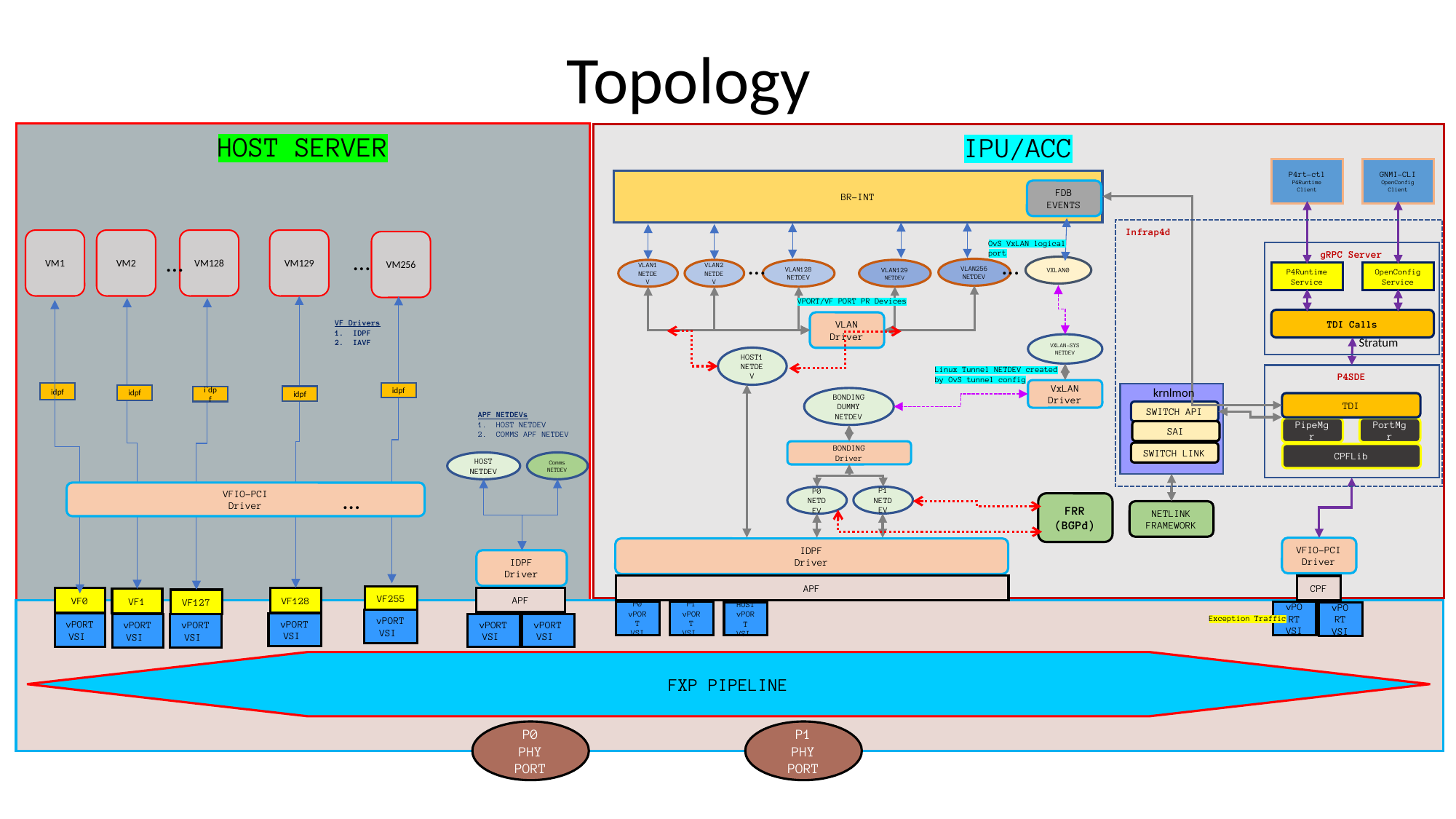

Topology
HOST SERVER
IPU/ACC
P4rt-ctl
P4Runtime
Client
GNMI-CLI
OpenConfig
Client
BR-INT
FDB
EVENTS
VM1
VM2
VM128
VM129
VM256
OvS VxLAN logical port
…
…
gRPC Server
…
…
VXLAN0
VLAN256
NETDEV
VLAN1
NETDEV
VLAN2
NETDEV
VLAN128
NETDEV
VLAN129
NETDEV
P4Runtime
Service
OpenConfig
Service
VPORT/VF PORT PR Devices
TDI Calls
VLAN
Driver
VF Drivers
IDPF
IAVF
VXLAN-SYS
NETDEV
HOST1 NETDEV
Linux Tunnel NETDEV created by OvS tunnel config
P4SDE
VxLAN
Driver
idpf

BONDING DUMMY
NETDEV
TDI
SWITCH API
APF NETDEVs
HOST NETDEV
COMMS APF NETDEV
PipeMgr
PortMgr
SAI
BONDING
Driver
SWITCH LINK
CPFLib
Comms
NETDEV
HOST
NETDEV
VFIO-PCI
Driver
P1 NETDEV
P0 NETDEV
FRR (BGPd)
NETLINK
FRAMEWORK
VFIO-PCI
Driver
IDPF
Driver
IDPF
Driver
APF
CPF
VF255
APF
VF128
VF0
VF1
VF127

vPORT
VSI
P0
vPORT
VSI
P1
vPORT
VSI
HOST
vPORT
VSI
vPORT
VSI
Exception Traffic
vPORT
VSI
vPORT
VSI
vPORT
VSI
vPORT
VSI
vPORT
VSI
vPORT
VSI
vPORT
VSI
FXP PIPELINE
P0
PHY PORT
P1
PHY PORT
Infrap4d
Stratum
krnlmon
idpf
idpf
idpf
i`dpf
…